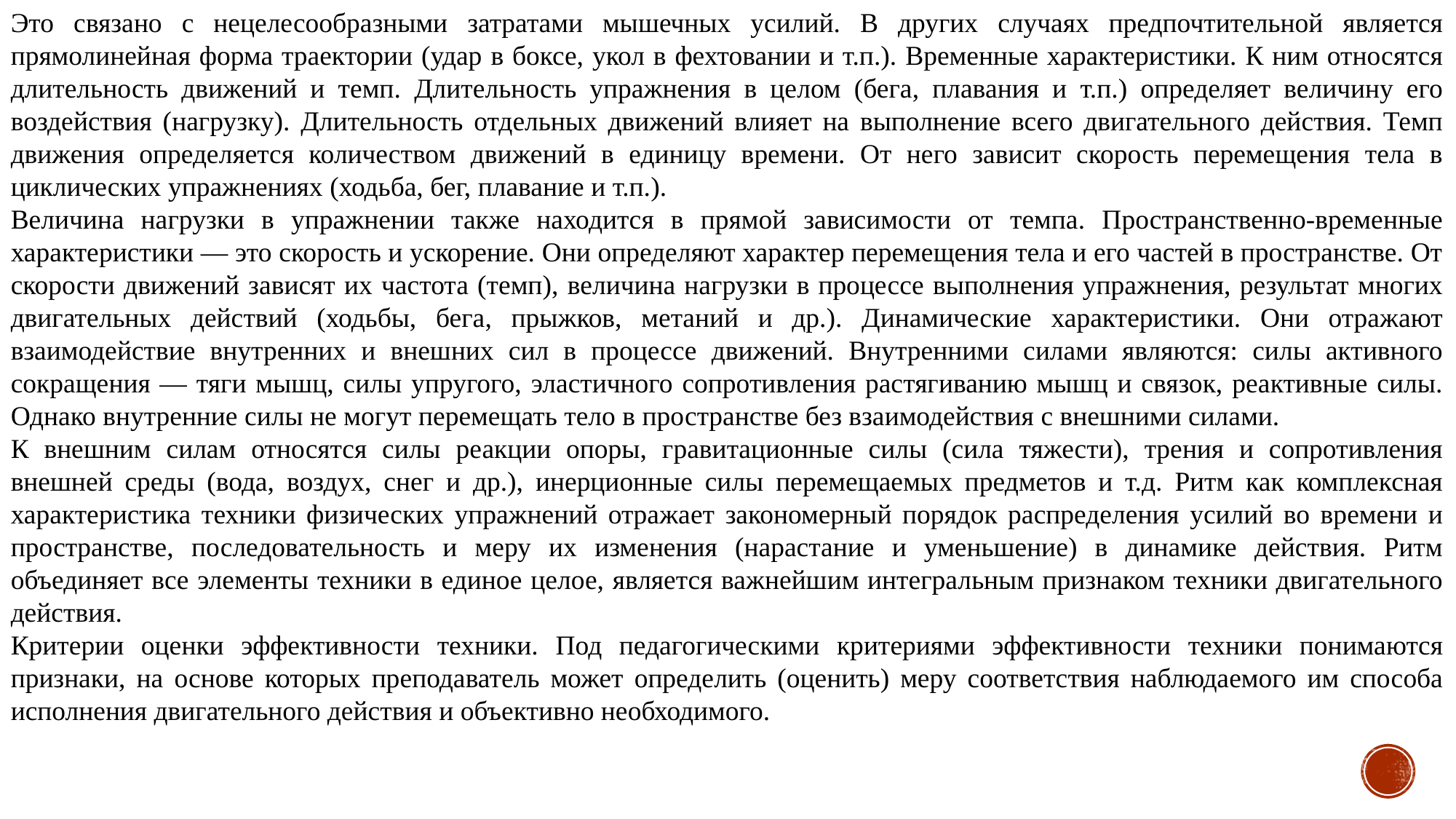

Это связано с нецелесообразными затратами мышечных усилий. В других случаях предпочтительной является прямолинейная форма траектории (удар в боксе, укол в фехтовании и т.п.). Временные характеристики. К ним относятся длительность движений и темп. Длительность упражнения в целом (бега, плавания и т.п.) определяет величину его воздействия (нагрузку). Длительность отдельных движений влияет на выполнение всего двигательного действия. Темп движения определяется количеством движений в единицу времени. От него зависит скорость перемещения тела в циклических упражнениях (ходьба, бег, плавание и т.п.).
Величина нагрузки в упражнении также находится в прямой зависимости от темпа. Пространственно-временные характеристики — это скорость и ускорение. Они определяют характер перемещения тела и его частей в пространстве. От скорости движений зависят их частота (темп), величина нагрузки в процессе выполнения упражнения, результат многих двигательных действий (ходьбы, бега, прыжков, метаний и др.). Динамические характеристики. Они отражают взаимодействие внутренних и внешних сил в процессе движений. Внутренними силами являются: силы активного сокращения — тяги мышц, силы упругого, эластичного сопротивления растягиванию мышц и связок, реактивные силы. Однако внутренние силы не могут перемещать тело в пространстве без взаимодействия с внешними силами.
К внешним силам относятся силы реакции опоры, гравитационные силы (сила тяжести), трения и сопротивления внешней среды (вода, воздух, снег и др.), инерционные силы перемещаемых предметов и т.д. Ритм как комплексная характеристика техники физических упражнений отражает закономерный порядок распределения усилий во времени и пространстве, последовательность и меру их изменения (нарастание и уменьшение) в динамике действия. Ритм объединяет все элементы техники в единое целое, является важнейшим интегральным признаком техники двигательного действия.
Критерии оценки эффективности техники. Под педагогическими критериями эффективности техники понимаются признаки, на основе которых преподаватель может определить (оценить) меру соответствия наблюдаемого им способа исполнения двигательного действия и объективно необходимого.